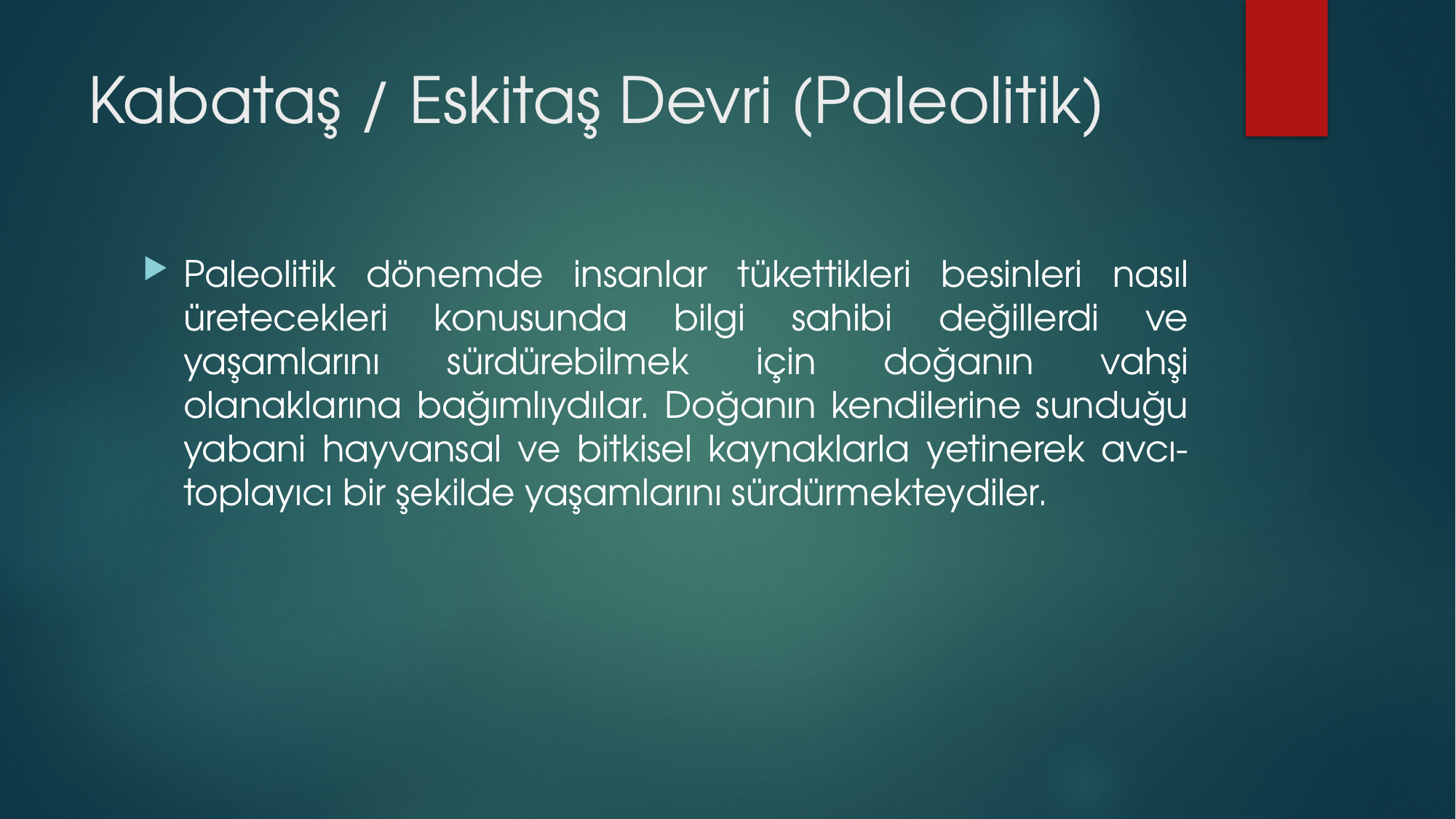

# Kabataş / Eskitaş Devri (Paleolitik)
Paleolitik dönemde insanlar tükettikleri besinleri nasıl üretecekleri konusunda bilgi sahibi değillerdi ve yaşamlarını sürdürebilmek için doğanın vahşi olanaklarına bağımlıydılar. Doğanın kendilerine sunduğu yabani hayvansal ve bitkisel kaynaklarla yetinerek avcı-toplayıcı bir şekilde yaşamlarını sürdürmekteydiler.